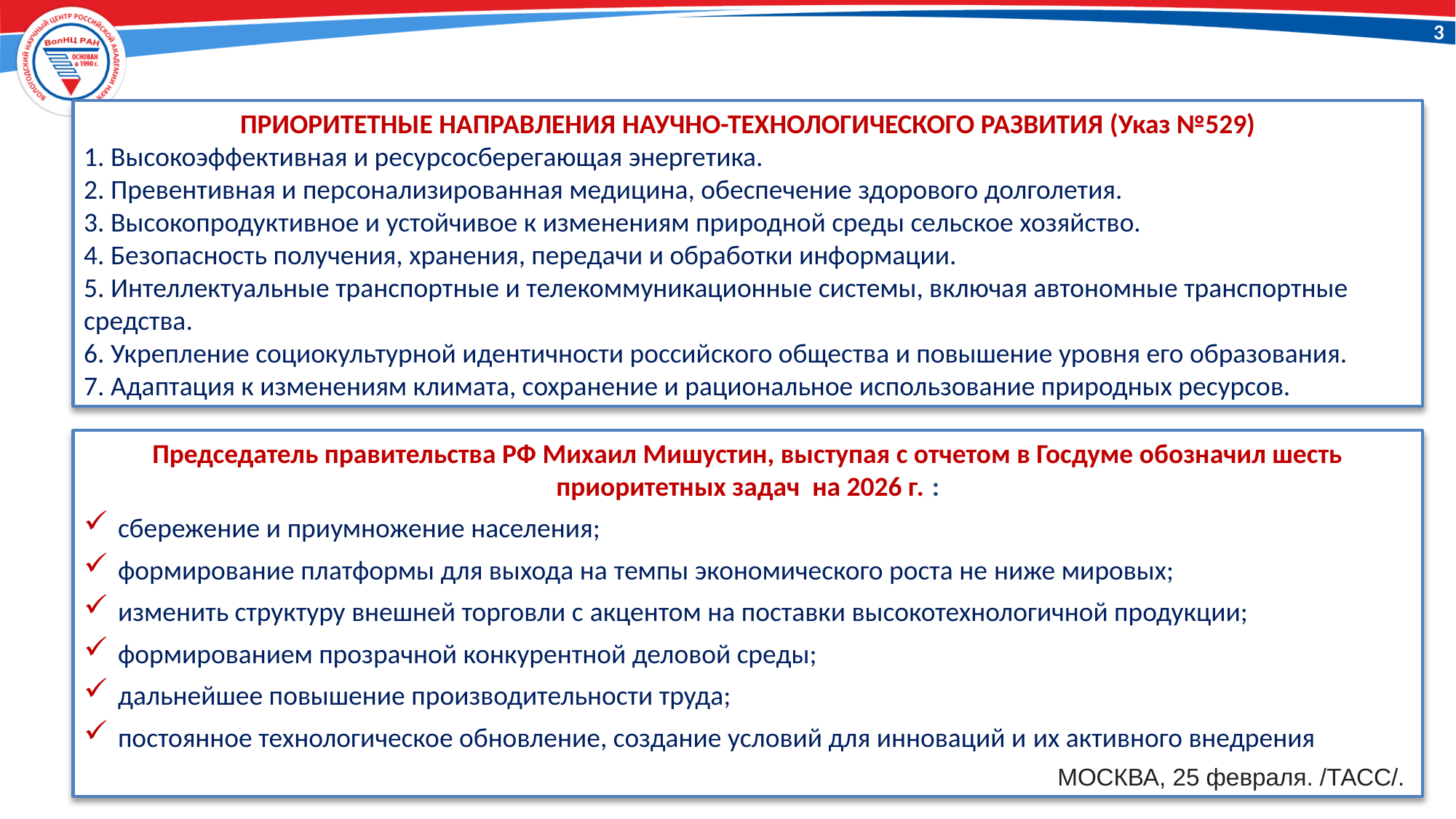

3
ПРИОРИТЕТНЫЕ НАПРАВЛЕНИЯ научно-технологического развития (Указ №529)
1. Высокоэффективная и ресурсосберегающая энергетика.
2. Превентивная и персонализированная медицина, обеспечение здорового долголетия.
3. Высокопродуктивное и устойчивое к изменениям природной среды сельское хозяйство.
4. Безопасность получения, хранения, передачи и обработки информации.
5. Интеллектуальные транспортные и телекоммуникационные системы, включая автономные транспортные средства.
6. Укрепление социокультурной идентичности российского общества и повышение уровня его образования.
7. Адаптация к изменениям климата, сохранение и рациональное использование природных ресурсов.
Председатель правительства РФ Михаил Мишустин, выступая с отчетом в Госдуме обозначил шесть приоритетных задач  на 2026 г. :
сбережение и приумножение населения;
формирование платформы для выхода на темпы экономического роста не ниже мировых;
изменить структуру внешней торговли с акцентом на поставки высокотехнологичной продукции;
формированием прозрачной конкурентной деловой среды;
дальнейшее повышение производительности труда;
постоянное технологическое обновление, создание условий для инноваций и их активного внедрения
МОСКВА, 25 февраля. /ТАСС/.